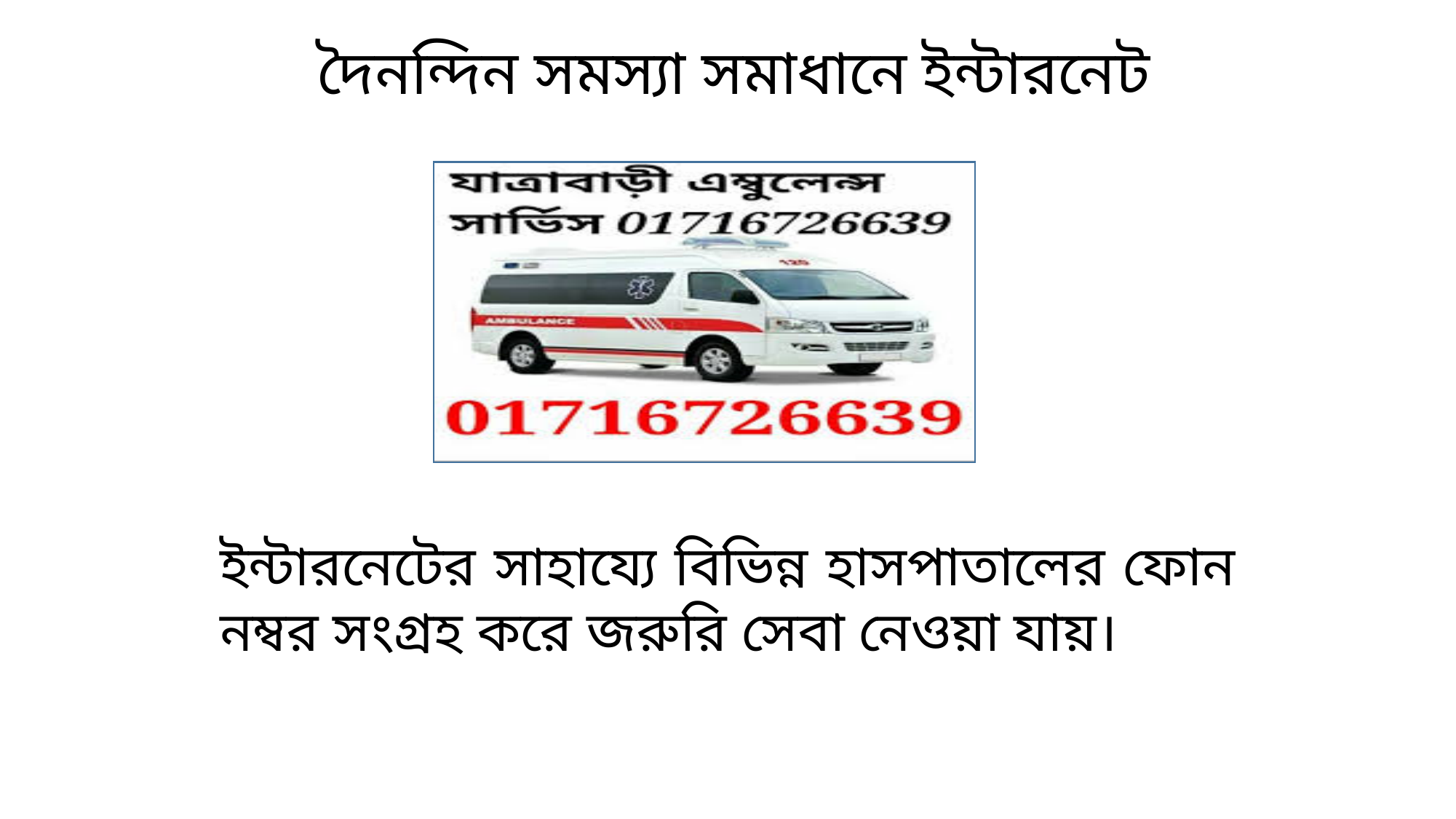

দৈনন্দিন সমস্যা সমাধানে ইন্টারনেট

ইন্টারনেটের সাহায্যে বিভিন্ন হাসপাতালের ফোন নম্বর সংগ্রহ করে জরুরি সেবা নেওয়া যায়।